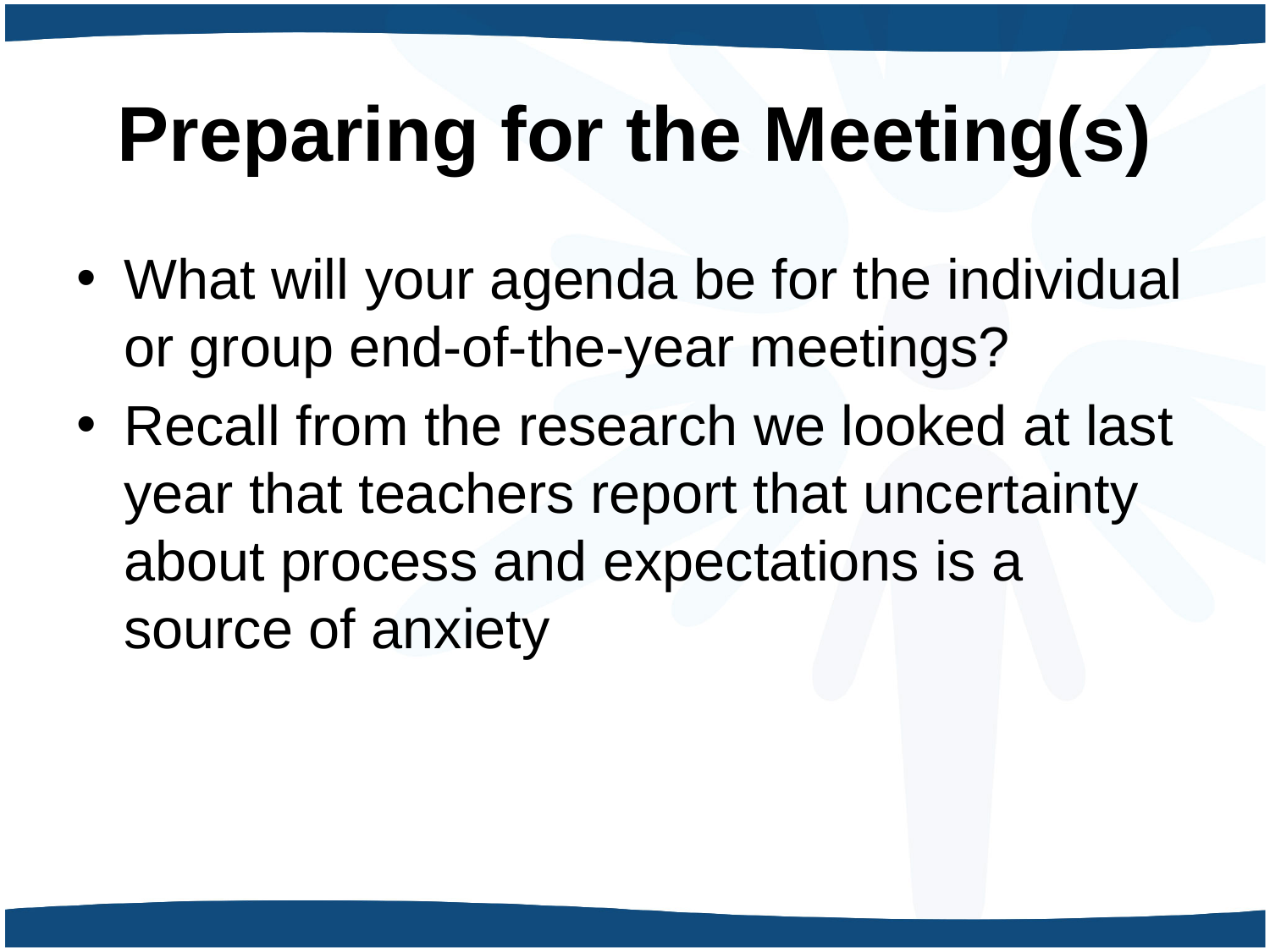

# Preparing for the Meeting(s)
What will your agenda be for the individual or group end-of-the-year meetings?
Recall from the research we looked at last year that teachers report that uncertainty about process and expectations is a source of anxiety